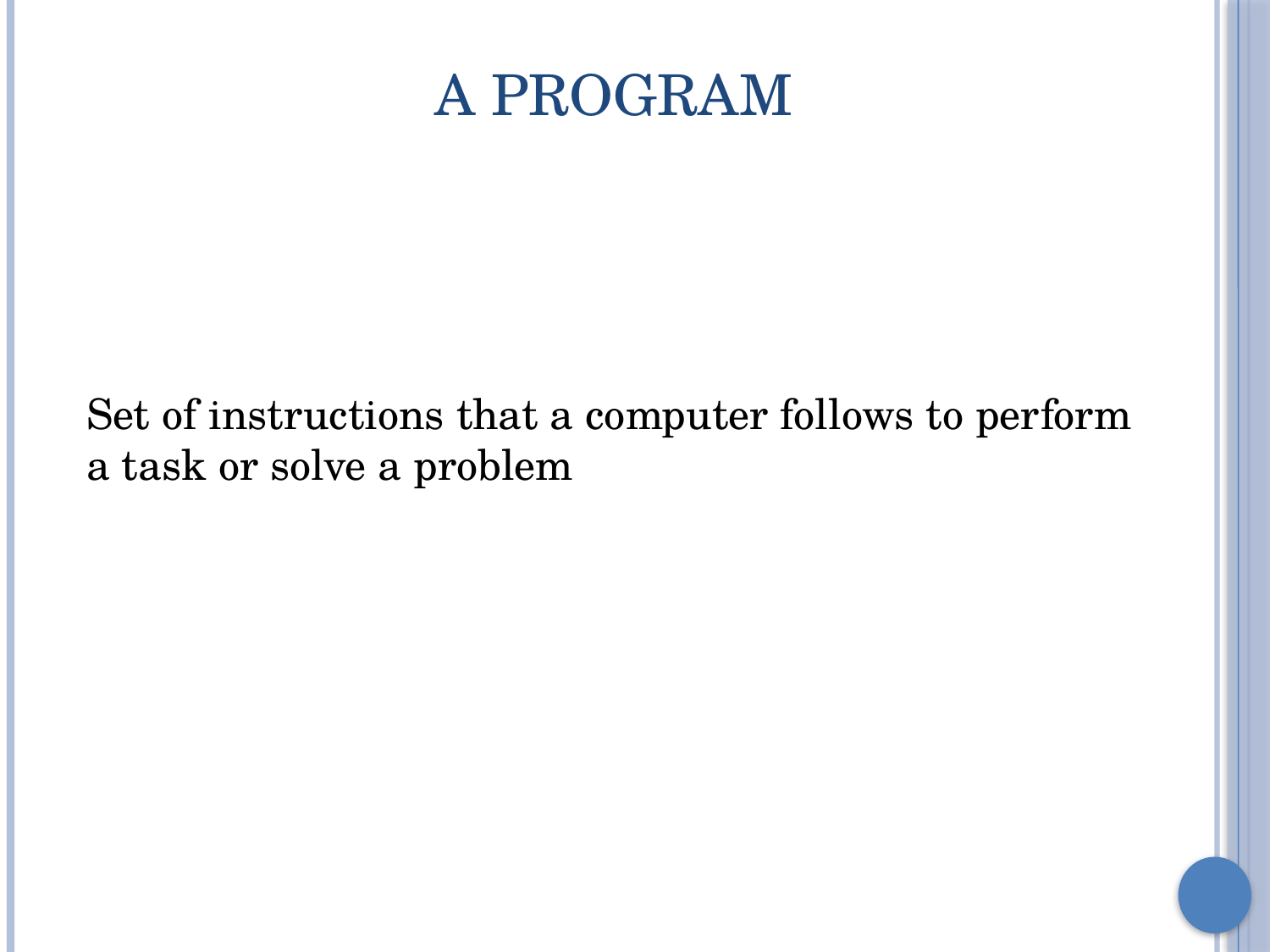

# A Program
Set of instructions that a computer follows to perform a task or solve a problem